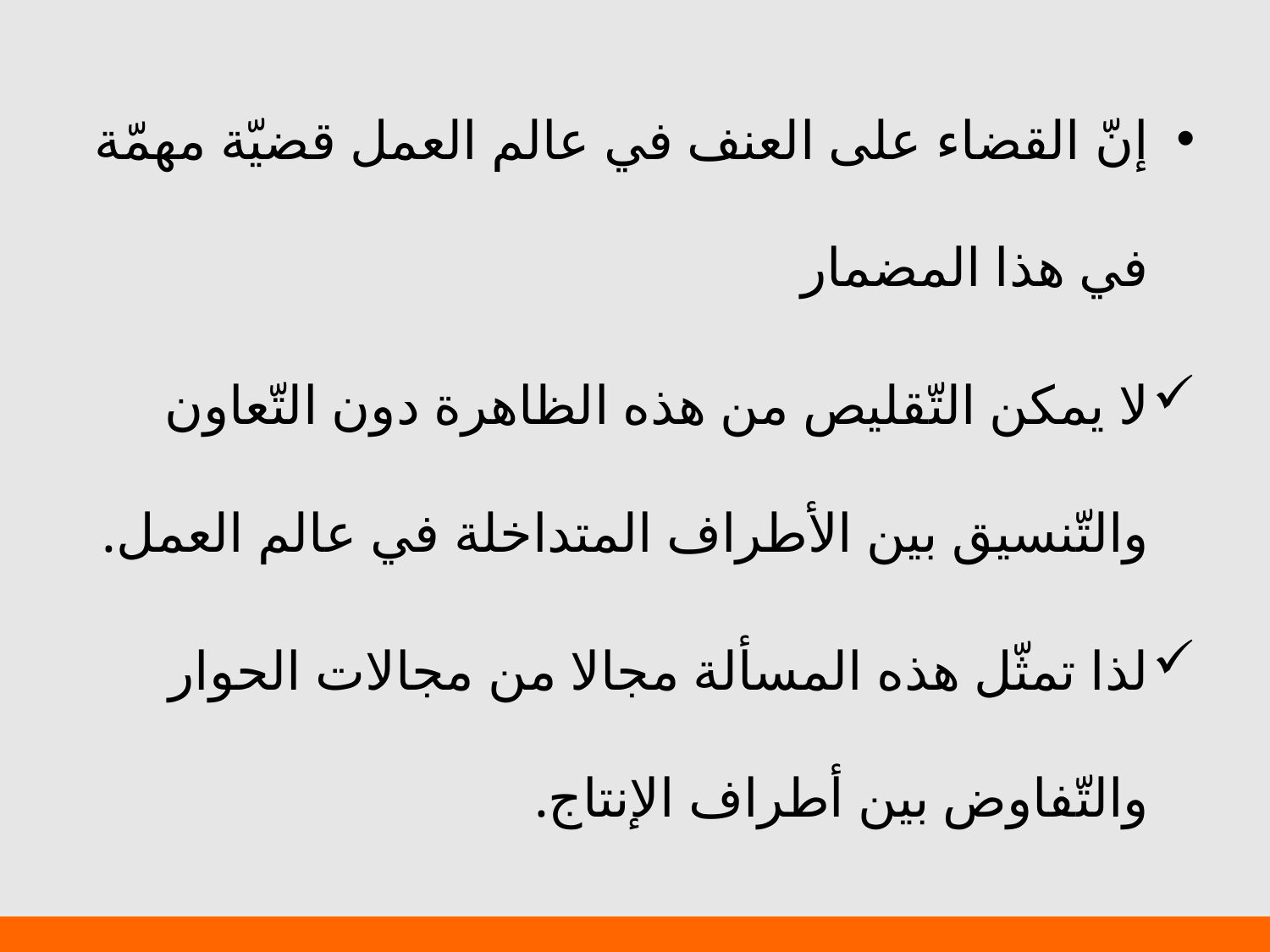

إنّ القضاء على العنف في عالم العمل قضيّة مهمّة في هذا المضمار
لا يمكن التّقليص من هذه الظاهرة دون التّعاون والتّنسيق بين الأطراف المتداخلة في عالم العمل.
لذا تمثّل هذه المسألة مجالا من مجالات الحوار والتّفاوض بين أطراف الإنتاج.